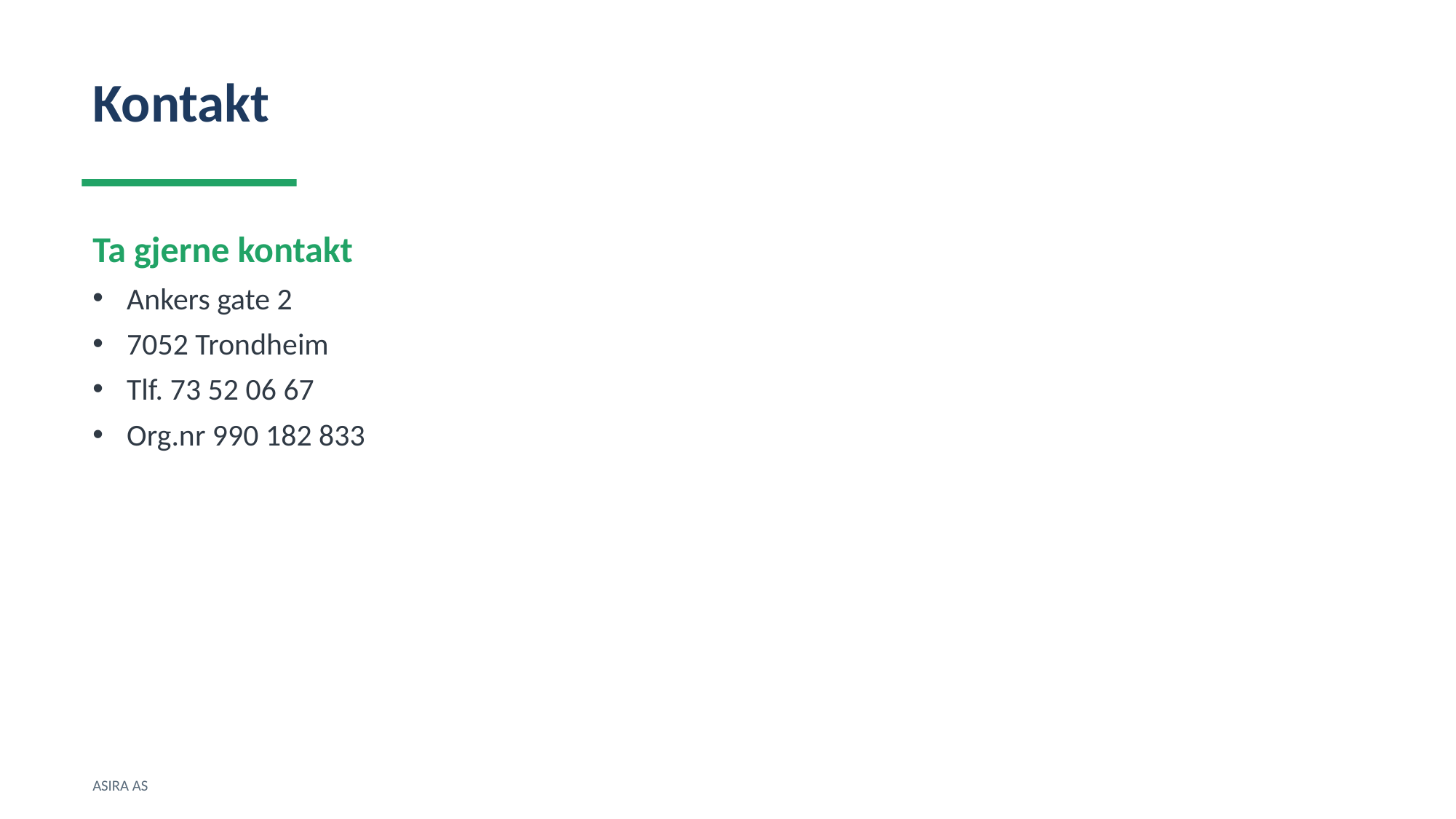

Kontakt

Ta gjerne kontakt
Ankers gate 2
7052 Trondheim
Tlf. 73 52 06 67
Org.nr 990 182 833
ASIRA AS